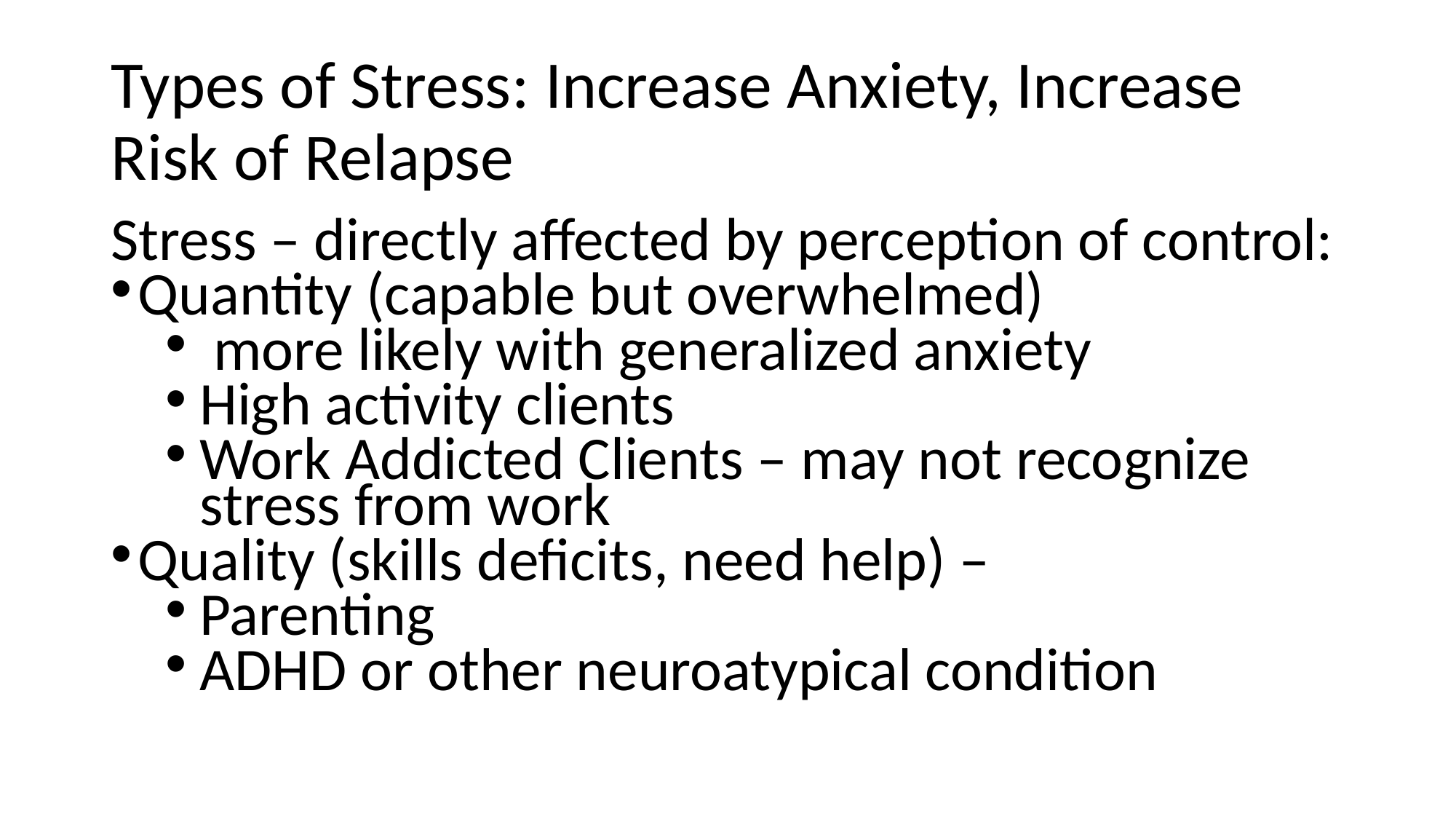

# Types of Stress: Increase Anxiety, Increase Risk of Relapse
Stress – directly affected by perception of control:
Quantity (capable but overwhelmed)
 more likely with generalized anxiety
High activity clients
Work Addicted Clients – may not recognize stress from work
Quality (skills deficits, need help) –
Parenting
ADHD or other neuroatypical condition